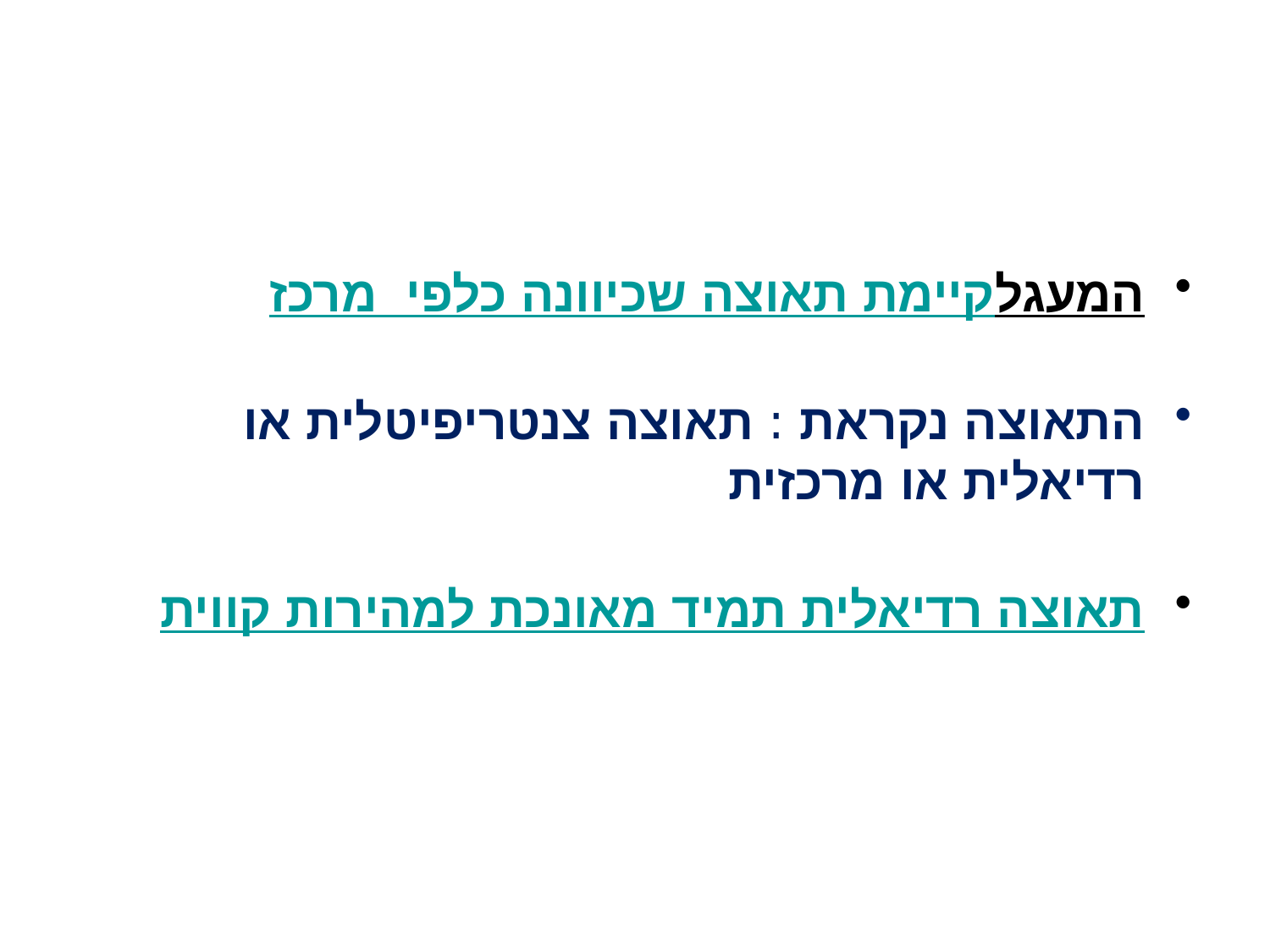

קיימת תאוצה שכיוונה כלפי מרכז המעגל
התאוצה נקראת : תאוצה צנטריפיטלית או רדיאלית או מרכזית
תאוצה רדיאלית תמיד מאונכת למהירות קווית